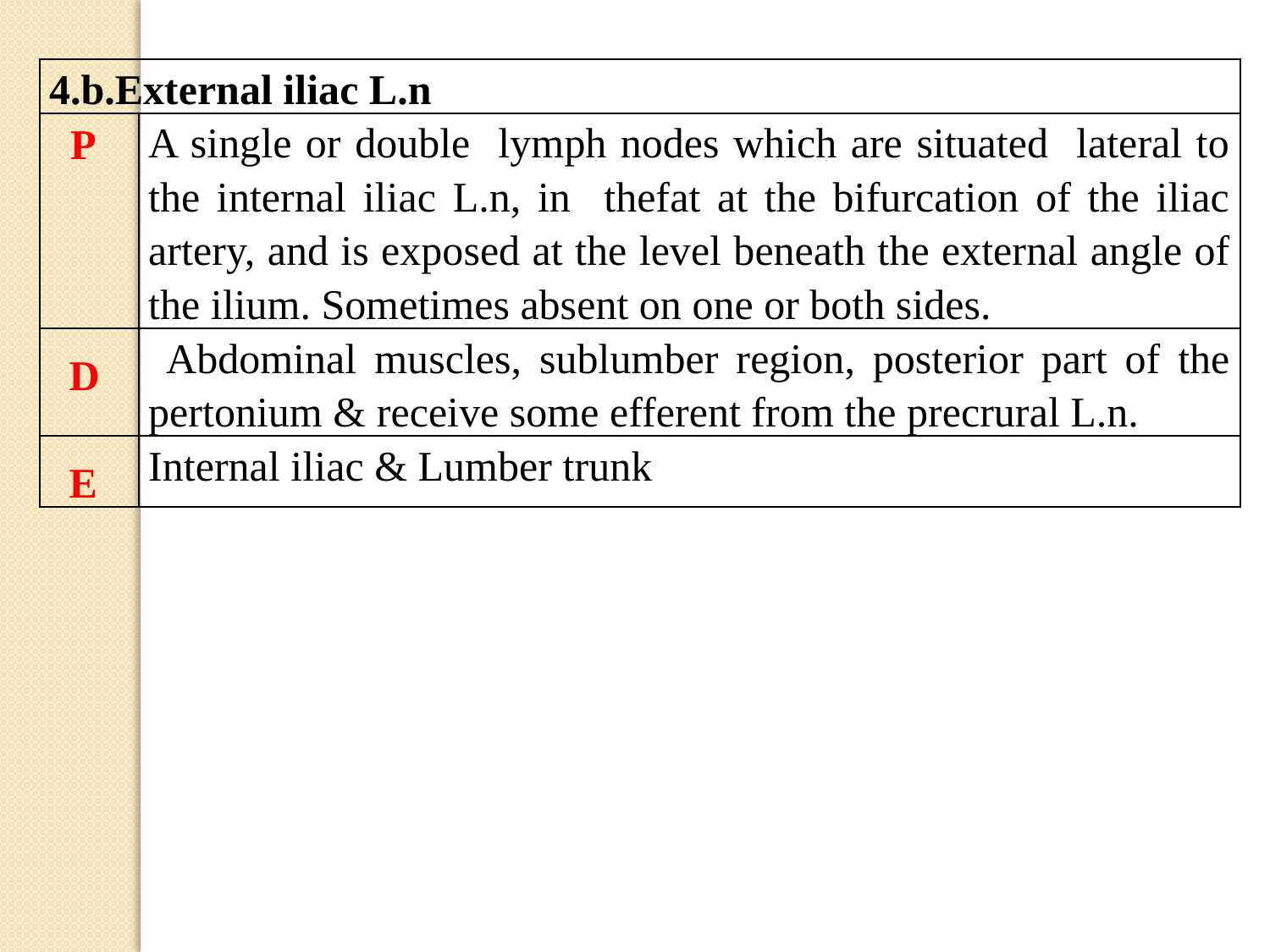

| 4.b.External iliac L.n |  |
| --- | --- |
| P | A single or double lymph nodes which are situated lateral to the internal iliac L.n, in thefat at the bifurcation of the iliac artery, and is exposed at the level beneath the external angle of the ilium. Sometimes absent on one or both sides. |
| D | Abdominal muscles, sublumber region, posterior part of the pertonium & receive some efferent from the precrural L.n. |
| E | Internal iliac & Lumber trunk |